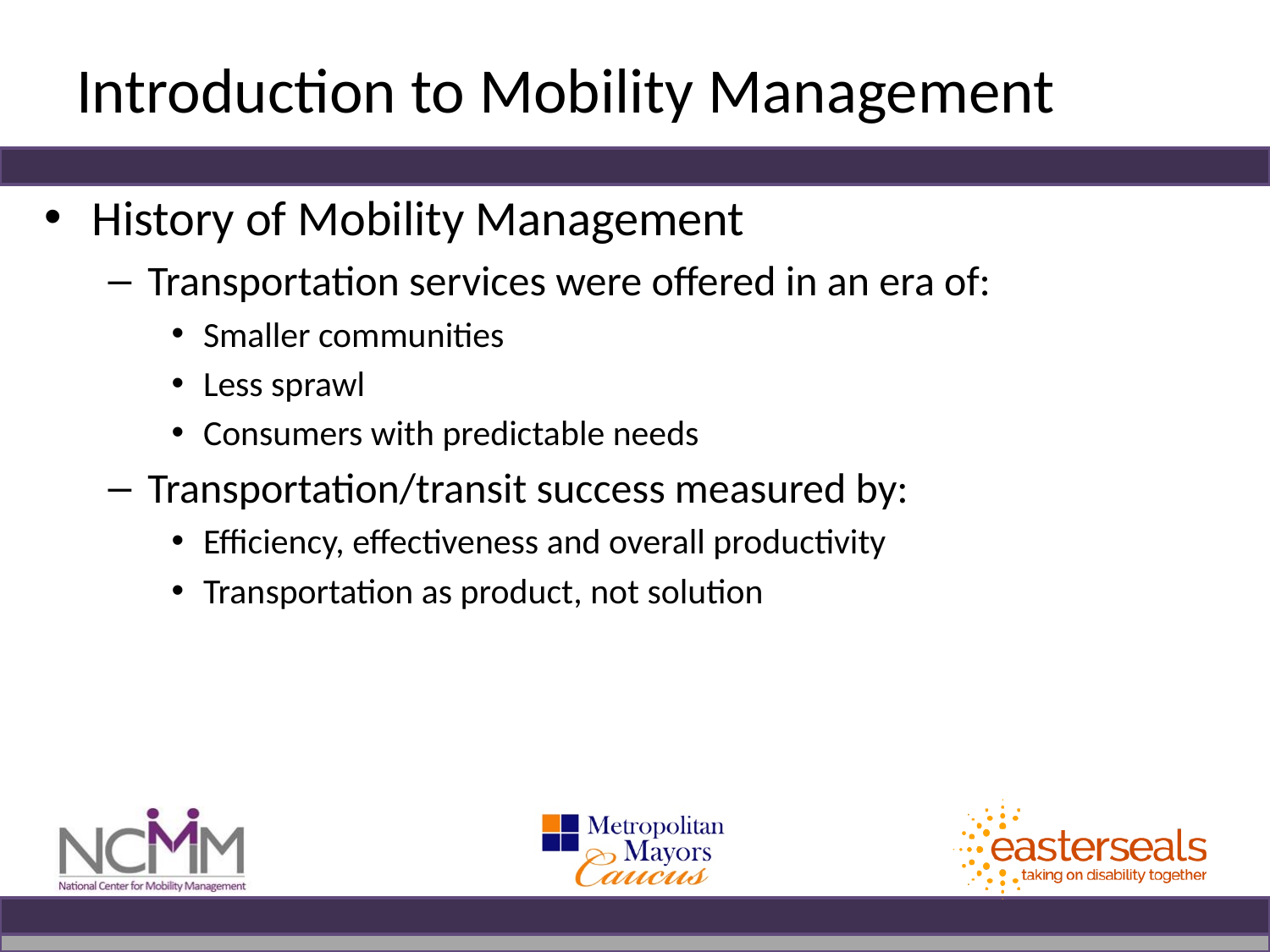

# Introduction to Mobility Management
History of Mobility Management
Transportation services were offered in an era of:
Smaller communities
Less sprawl
Consumers with predictable needs
Transportation/transit success measured by:
Efficiency, effectiveness and overall productivity
Transportation as product, not solution